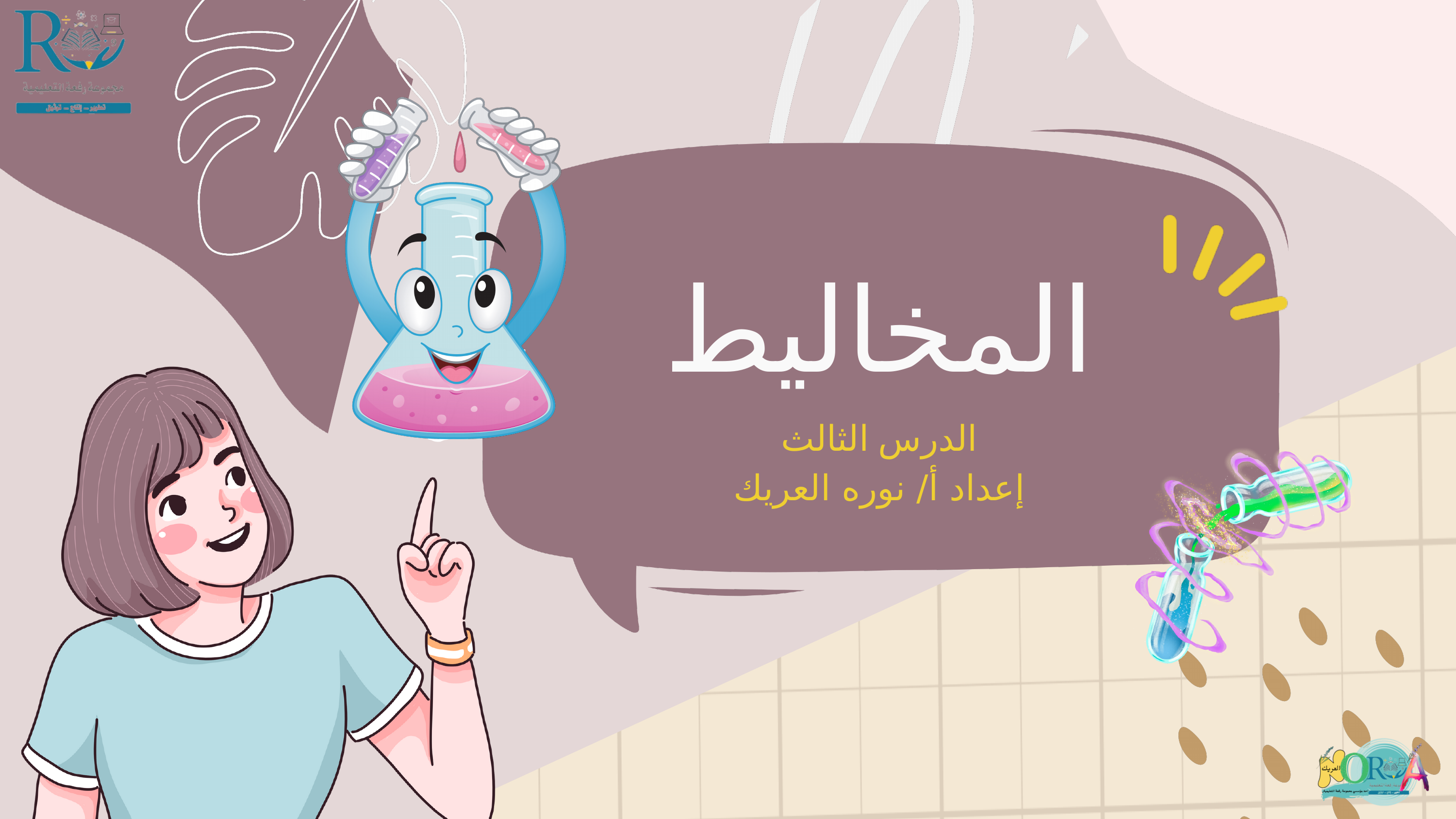

المخاليط

الدرس الثالث
إعداد أ/ نوره العريك